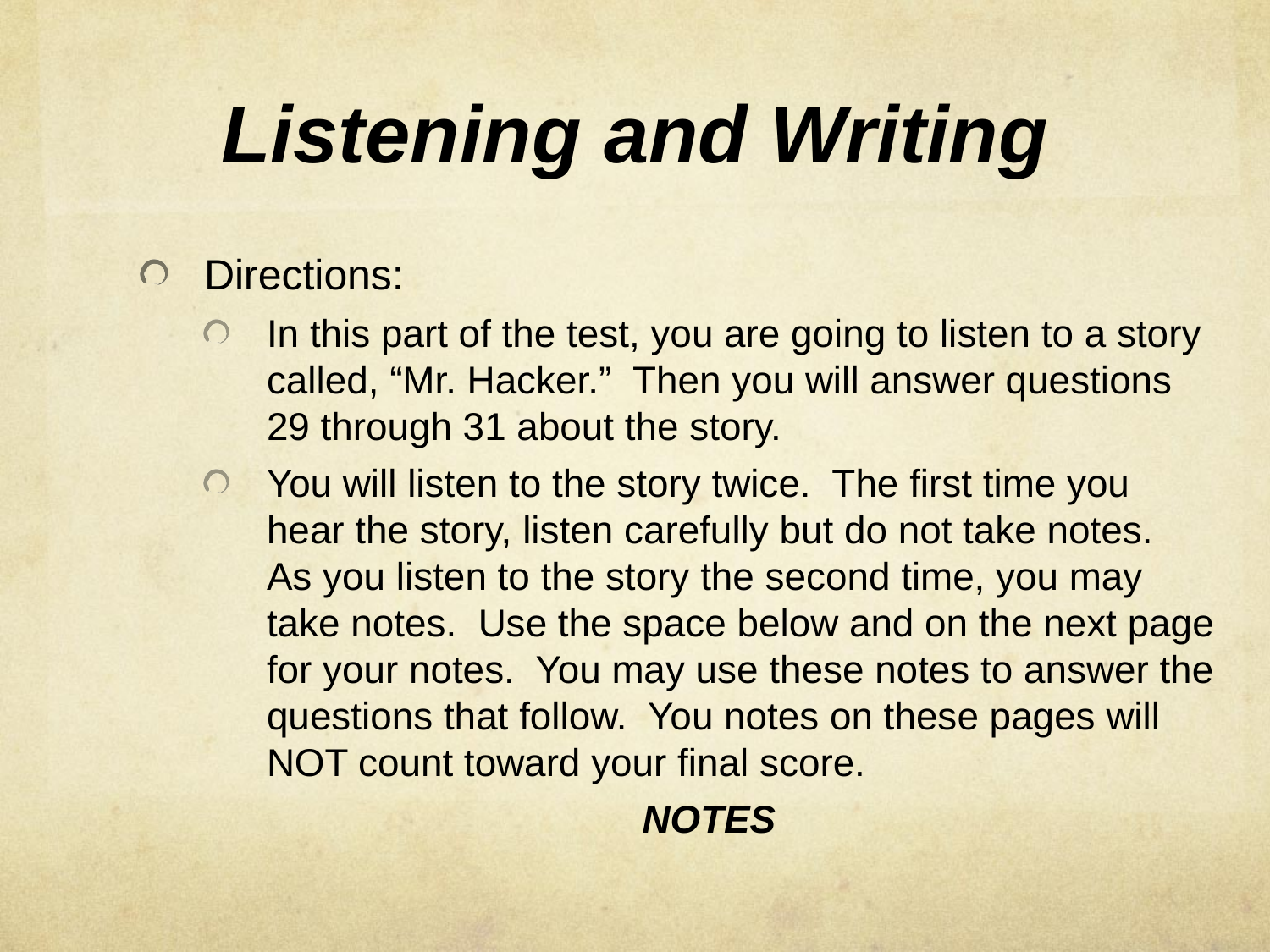

# Listening and Writing
Directions:
In this part of the test, you are going to listen to a story called, “Mr. Hacker.”  Then you will answer questions 29 through 31 about the story.
You will listen to the story twice.  The first time you hear the story, listen carefully but do not take notes.  As you listen to the story the second time, you may take notes.  Use the space below and on the next page for your notes.  You may use these notes to answer the questions that follow.  You notes on these pages will NOT count toward your final score.
NOTES